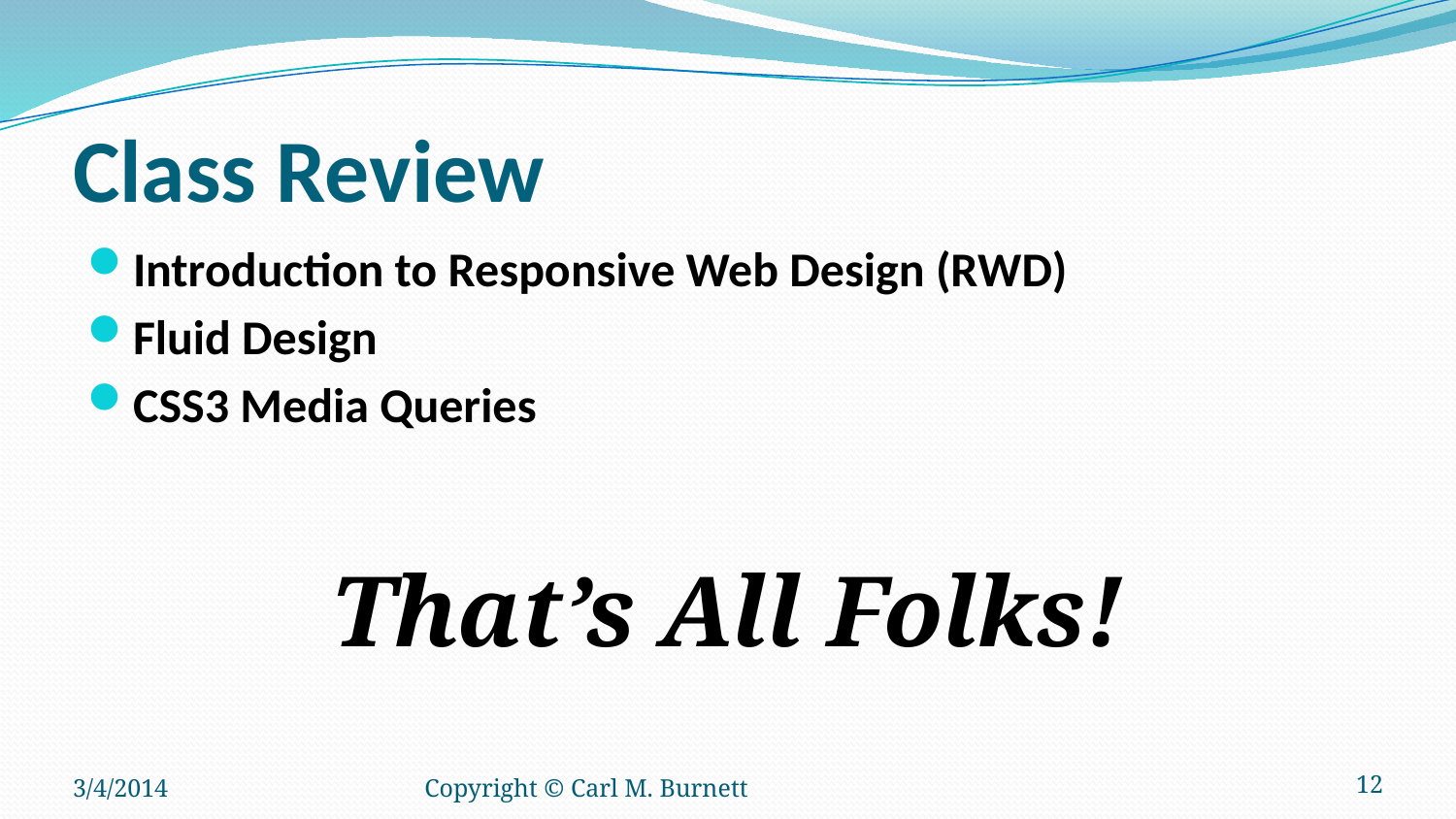

# Class Review
Introduction to Responsive Web Design (RWD)
Fluid Design
CSS3 Media Queries
That’s All Folks!
3/4/2014
Copyright © Carl M. Burnett
12